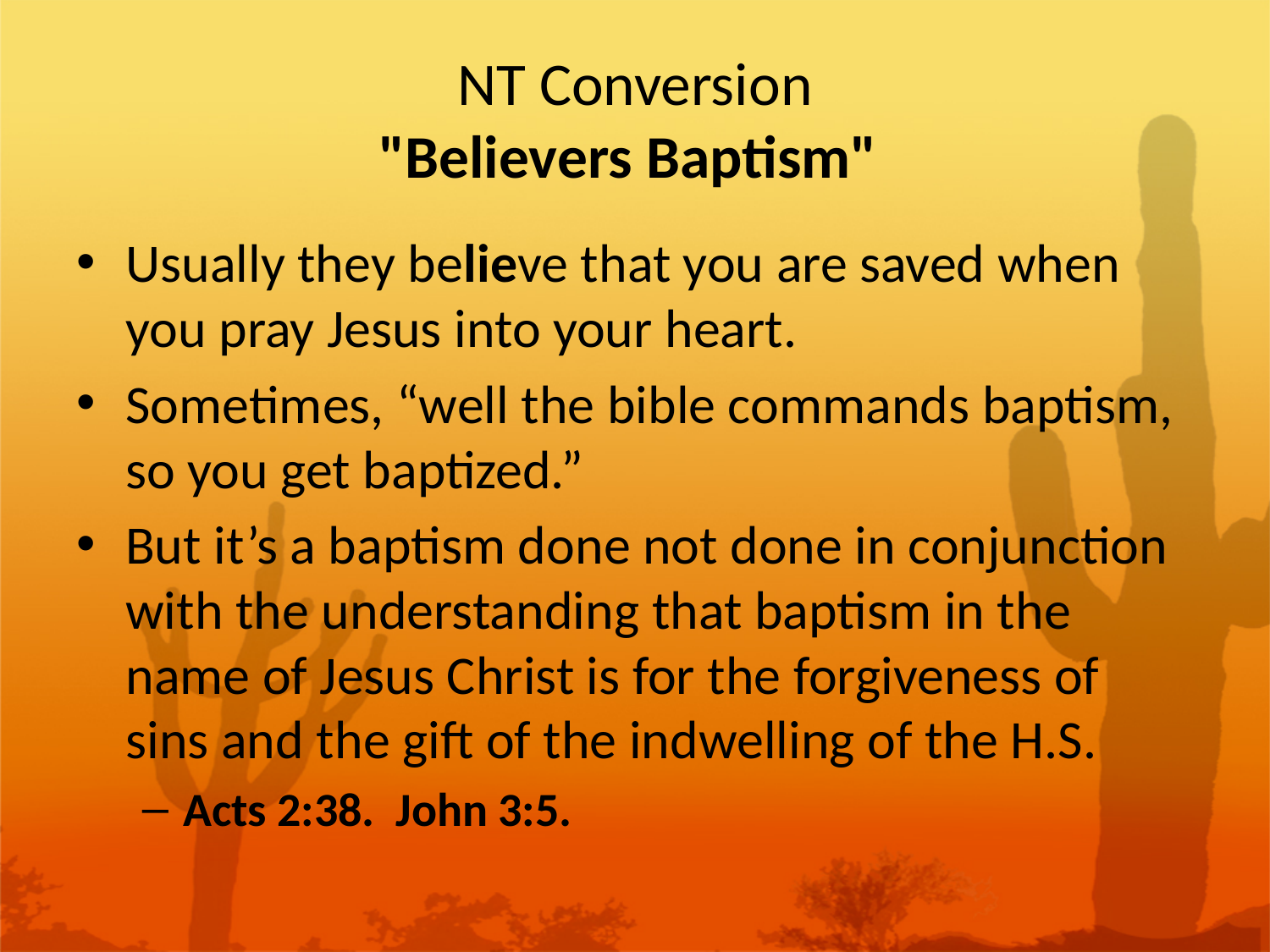

# NT Conversion "Believers Baptism"
Usually they believe that you are saved when you pray Jesus into your heart.
Sometimes, “well the bible commands baptism, so you get baptized.”
But it’s a baptism done not done in conjunction with the understanding that baptism in the name of Jesus Christ is for the forgiveness of sins and the gift of the indwelling of the H.S.
Acts 2:38.  John 3:5.